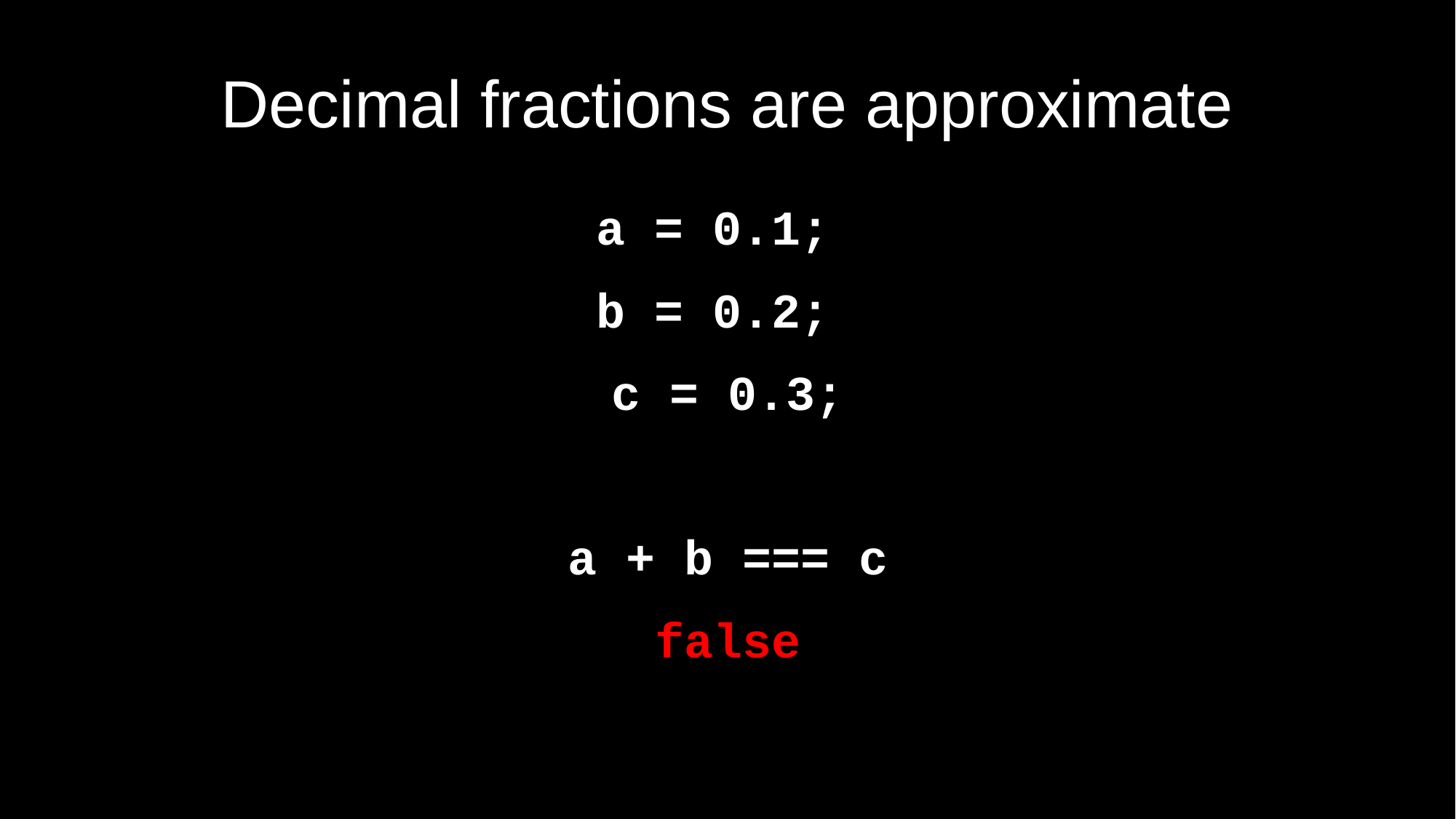

# Decimal fractions are approximate
a = 0.1;
b = 0.2;
c = 0.3;

a + b === c
false